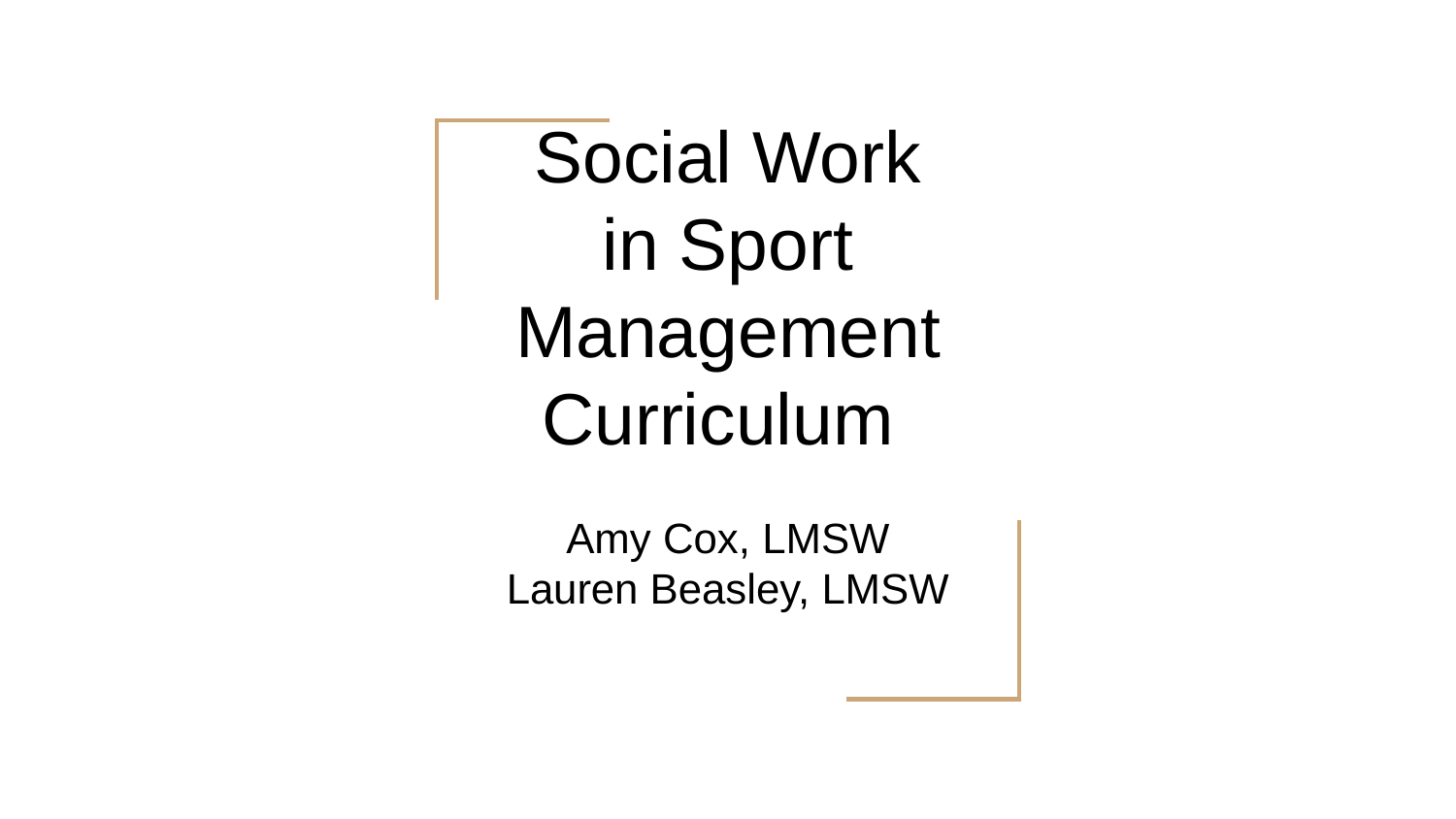

# Social Work in Sport Management Curriculum
Amy Cox, LMSW
Lauren Beasley, LMSW